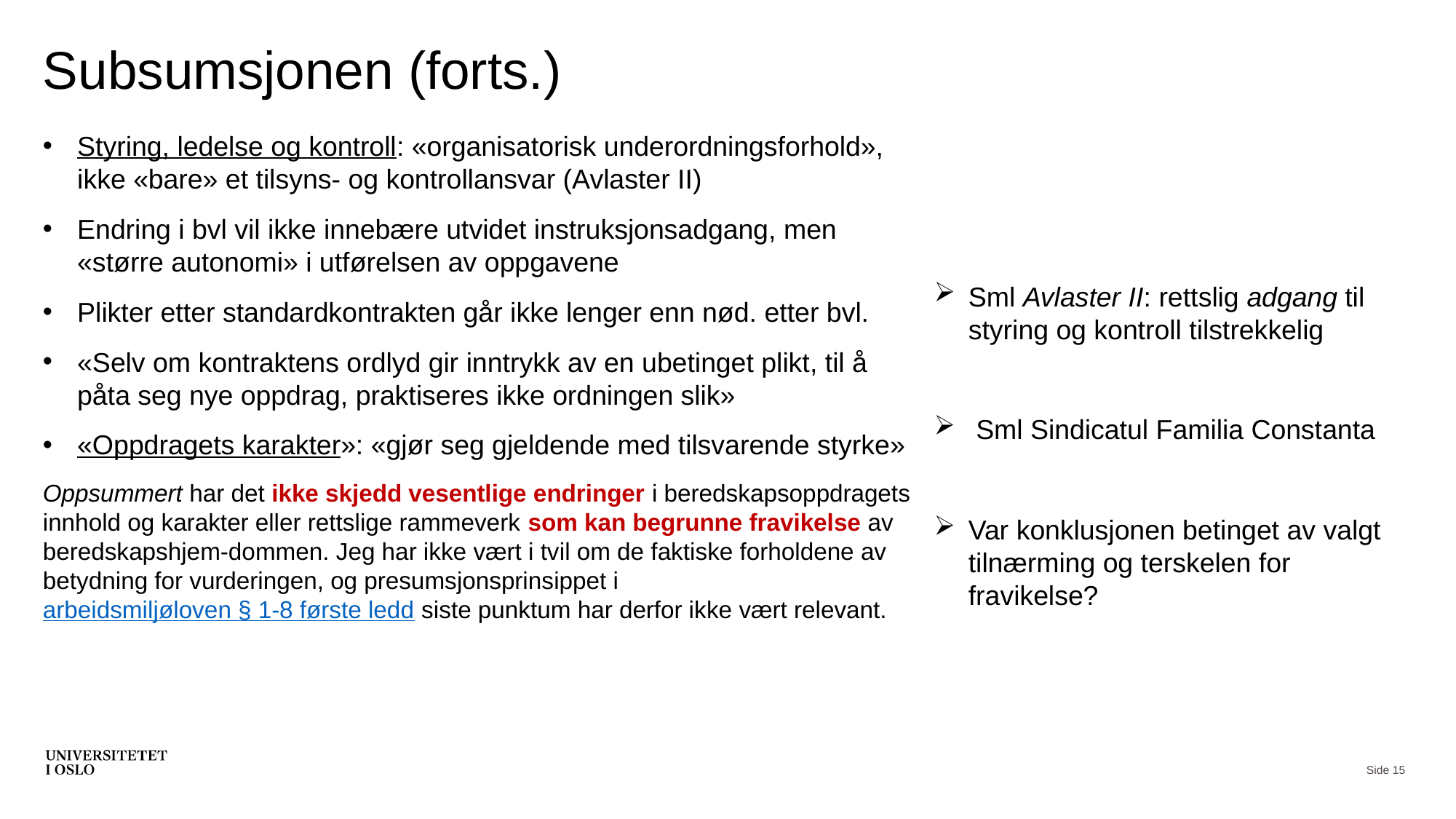

# Subsumsjonen (forts.)

Sml Avlaster II: rettslig adgang til styring og kontroll tilstrekkelig

 Sml Sindicatul Familia Constanta

Var konklusjonen betinget av valgt tilnærming og terskelen for fravikelse?
Styring, ledelse og kontroll: «organisatorisk underordningsforhold», ikke «bare» et tilsyns- og kontrollansvar (Avlaster II)
Endring i bvl vil ikke innebære utvidet instruksjonsadgang, men «større autonomi» i utførelsen av oppgavene
Plikter etter standardkontrakten går ikke lenger enn nød. etter bvl.
«Selv om kontraktens ordlyd gir inntrykk av en ubetinget plikt, til å påta seg nye oppdrag, praktiseres ikke ordningen slik»
«Oppdragets karakter»: «gjør seg gjeldende med tilsvarende styrke»
Oppsummert har det ikke skjedd vesentlige endringer i beredskapsoppdragets innhold og karakter eller rettslige rammeverk som kan begrunne fravikelse av beredskapshjem-dommen. Jeg har ikke vært i tvil om de faktiske forholdene av betydning for vurderingen, og presumsjonsprinsippet i arbeidsmiljøloven § 1-8 første ledd siste punktum har derfor ikke vært relevant.

Side 15